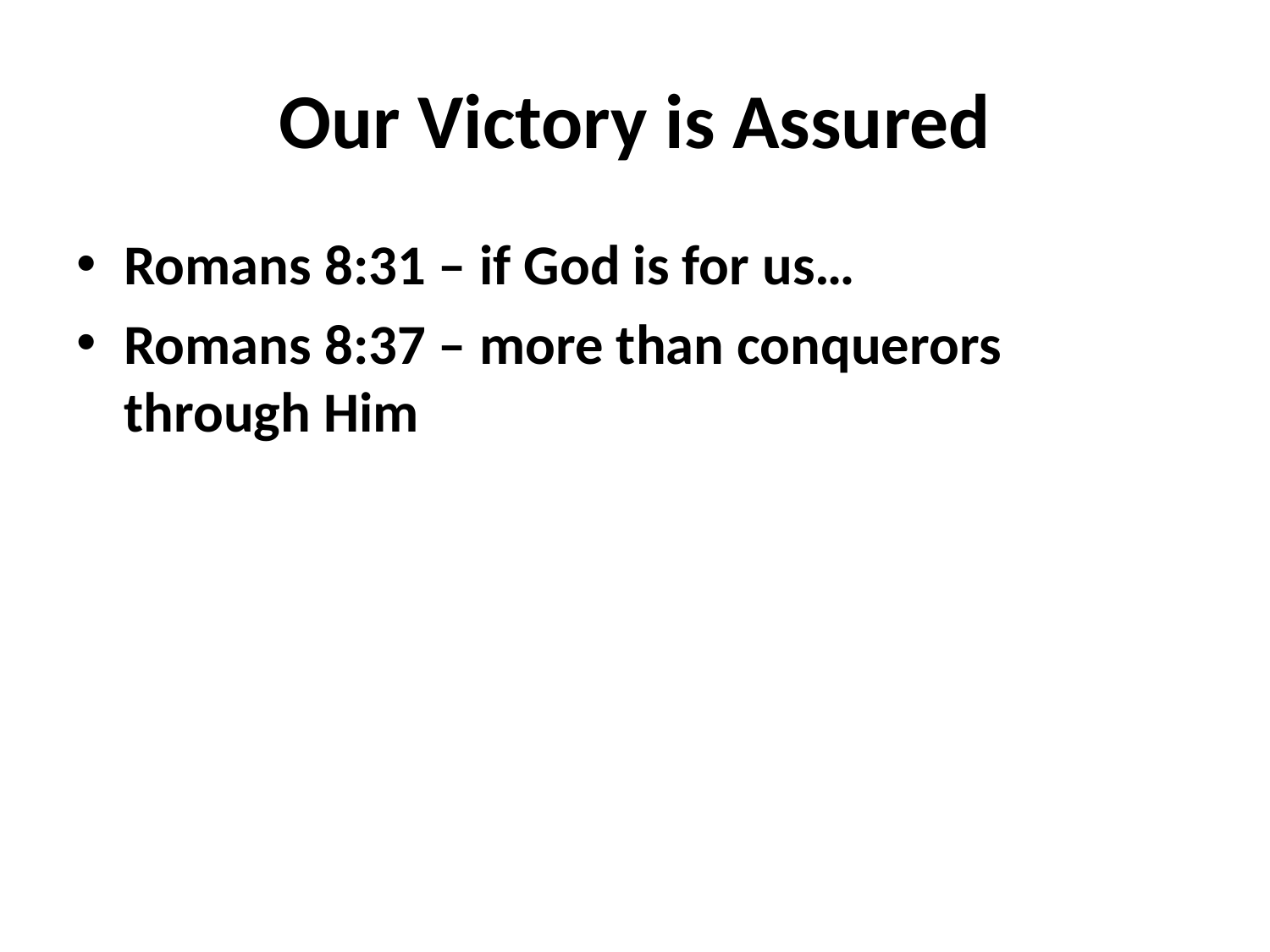

# Our Victory is Assured
Romans 8:31 – if God is for us…
Romans 8:37 – more than conquerors through Him